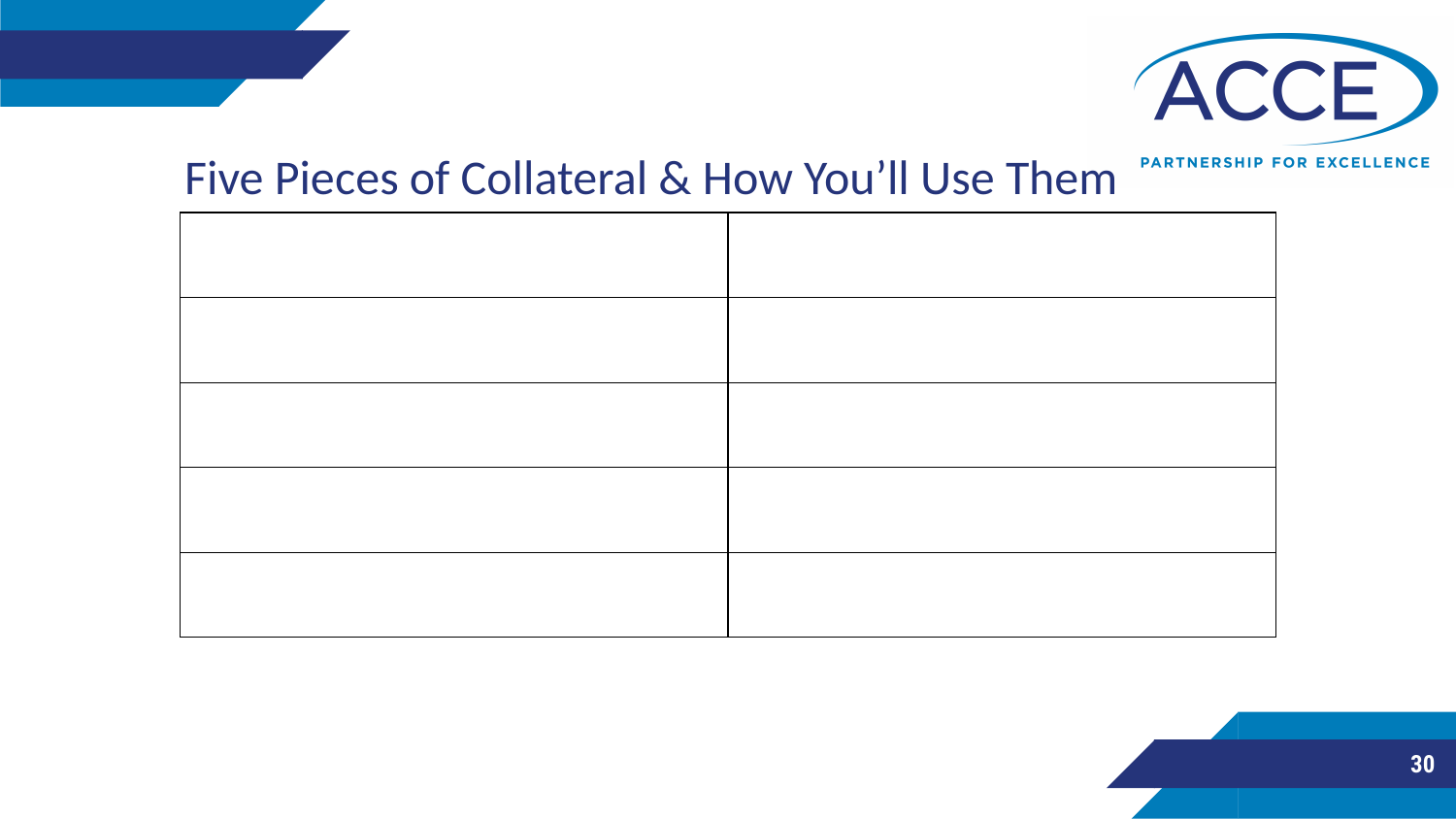

Five Pieces of Collateral & How You’ll Use Them
|  |  |
| --- | --- |
|  |  |
|  |  |
|  |  |
|  |  |
30